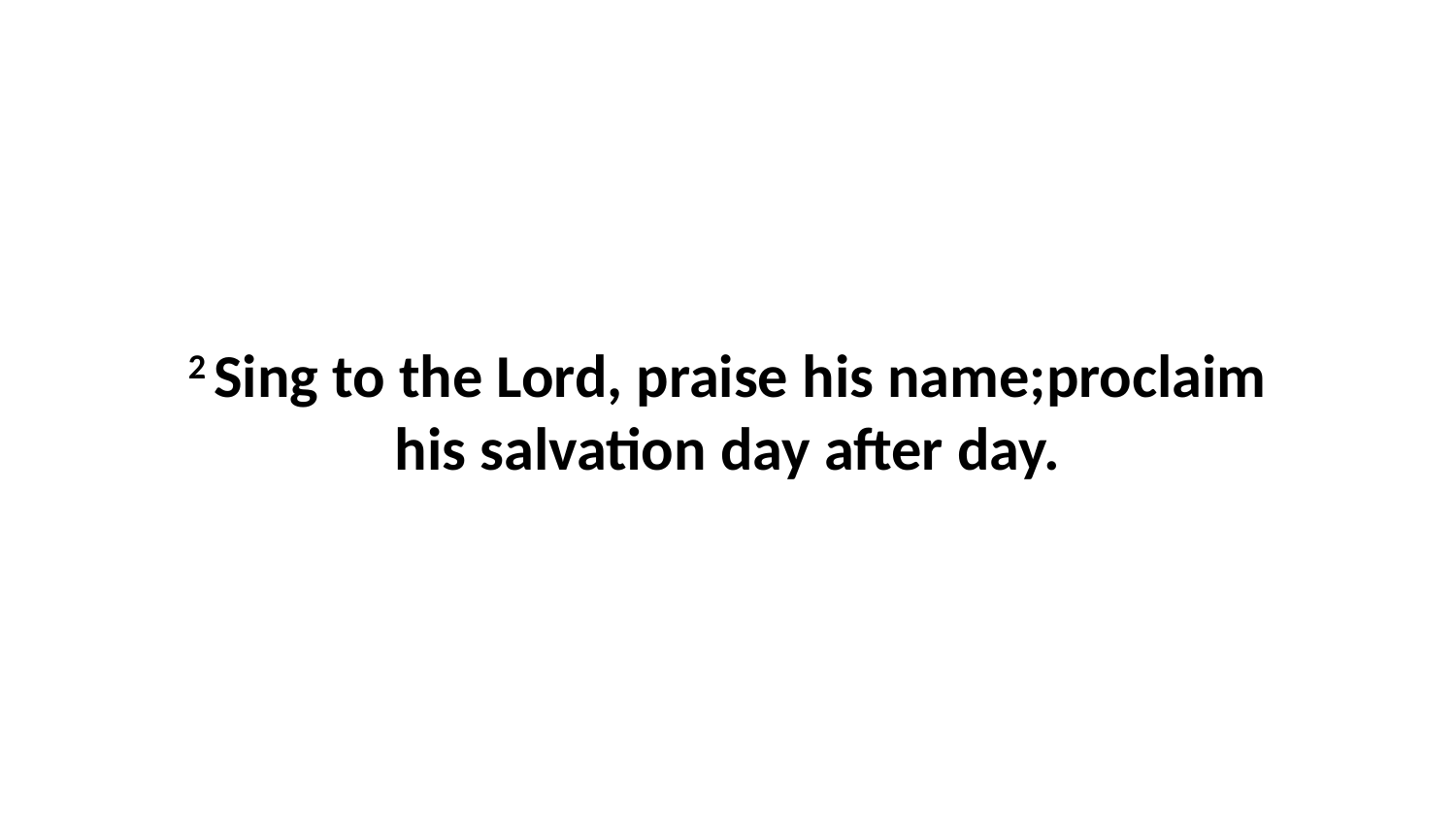

2 Sing to the Lord, praise his name;proclaim his salvation day after day.